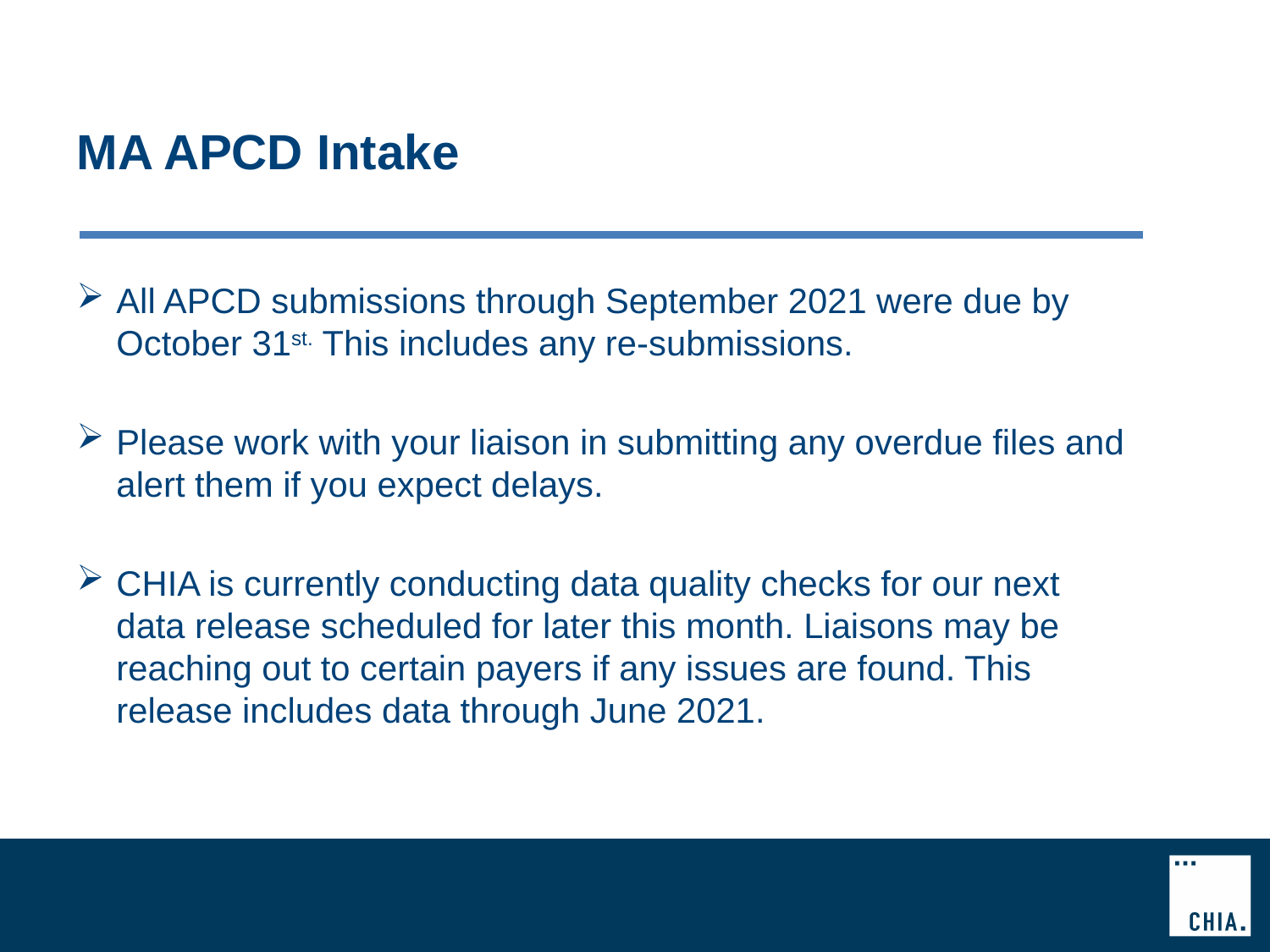

# MA APCD Intake
All APCD submissions through September 2021 were due by October 31st. This includes any re-submissions.

Please work with your liaison in submitting any overdue files and alert them if you expect delays.

CHIA is currently conducting data quality checks for our next data release scheduled for later this month. Liaisons may be reaching out to certain payers if any issues are found. This release includes data through June 2021.